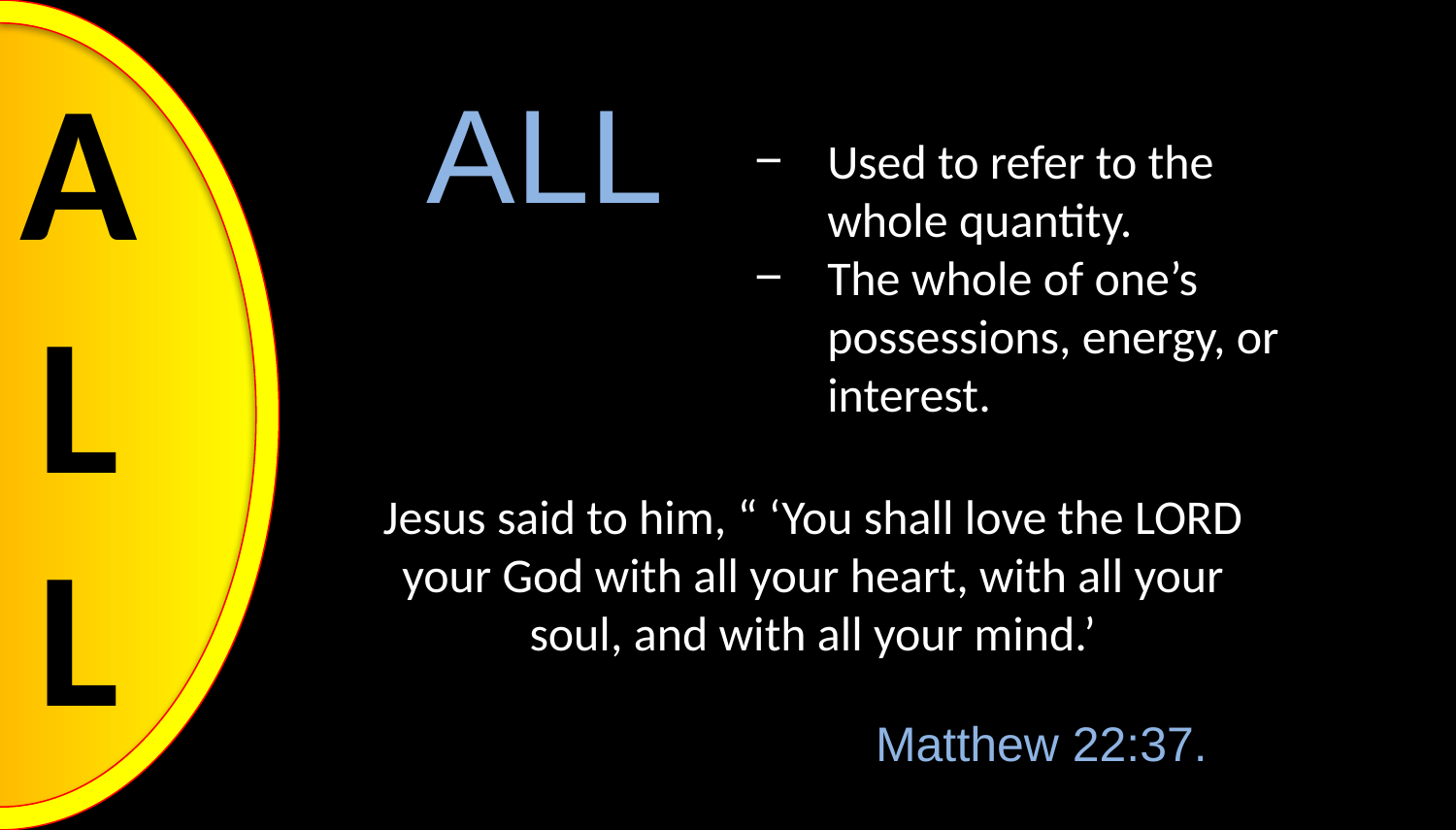

A
L
L
ALL
Used to refer to the whole quantity.
The whole of one’s possessions, energy, or interest.

Jesus said to him, “ ‘You shall love the LORD your God with all your heart, with all your soul, and with all your mind.’
Matthew 22:37.